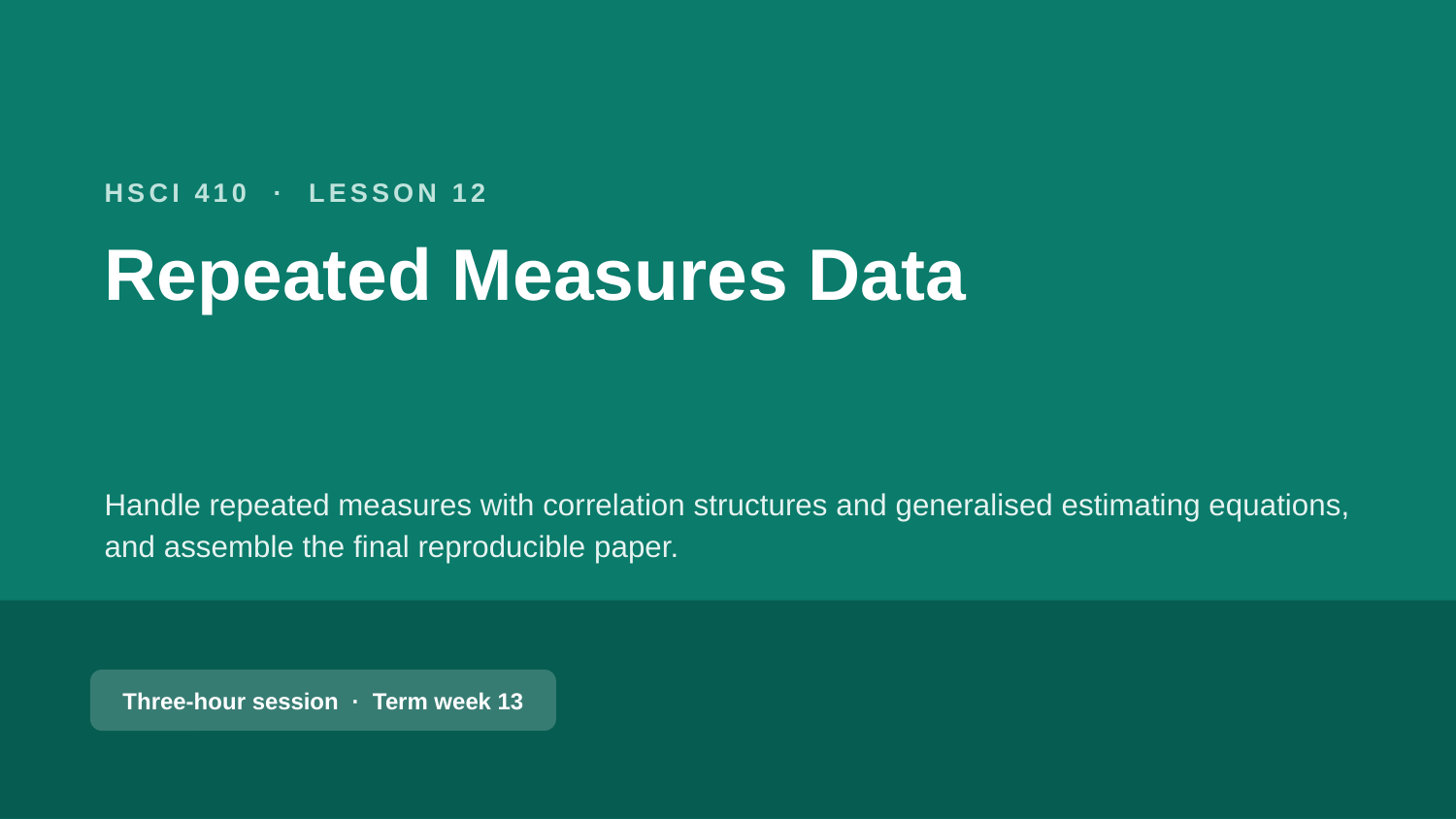

HSCI 410  ·  LESSON 12
Repeated Measures Data
Handle repeated measures with correlation structures and generalised estimating equations, and assemble the final reproducible paper.

Three-hour session  ·  Term week 13